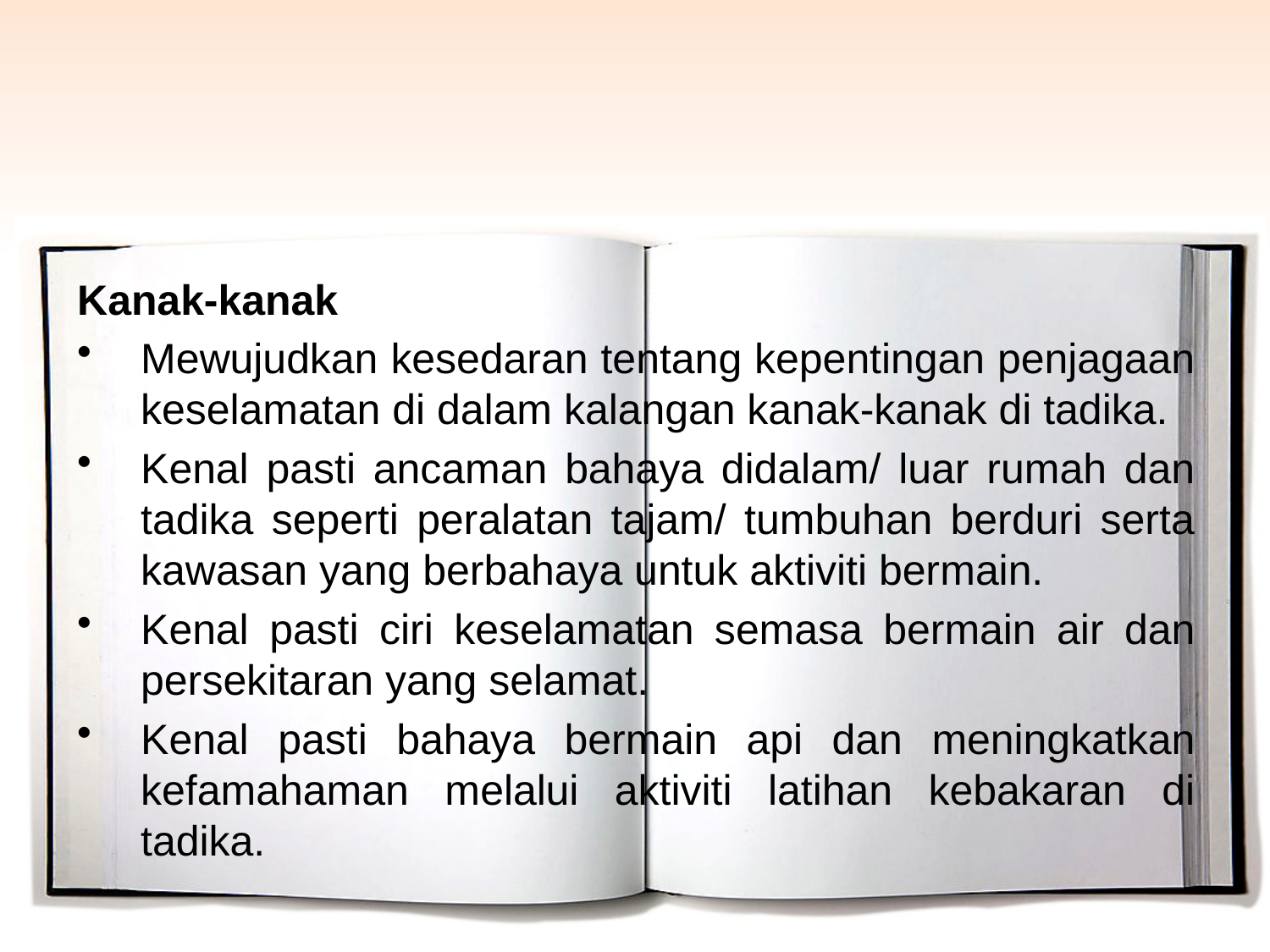

#
Kanak-kanak
Mewujudkan kesedaran tentang kepentingan penjagaan keselamatan di dalam kalangan kanak-kanak di tadika.
Kenal pasti ancaman bahaya didalam/ luar rumah dan tadika seperti peralatan tajam/ tumbuhan berduri serta kawasan yang berbahaya untuk aktiviti bermain.
Kenal pasti ciri keselamatan semasa bermain air dan persekitaran yang selamat.
Kenal pasti bahaya bermain api dan meningkatkan kefamahaman melalui aktiviti latihan kebakaran di tadika.